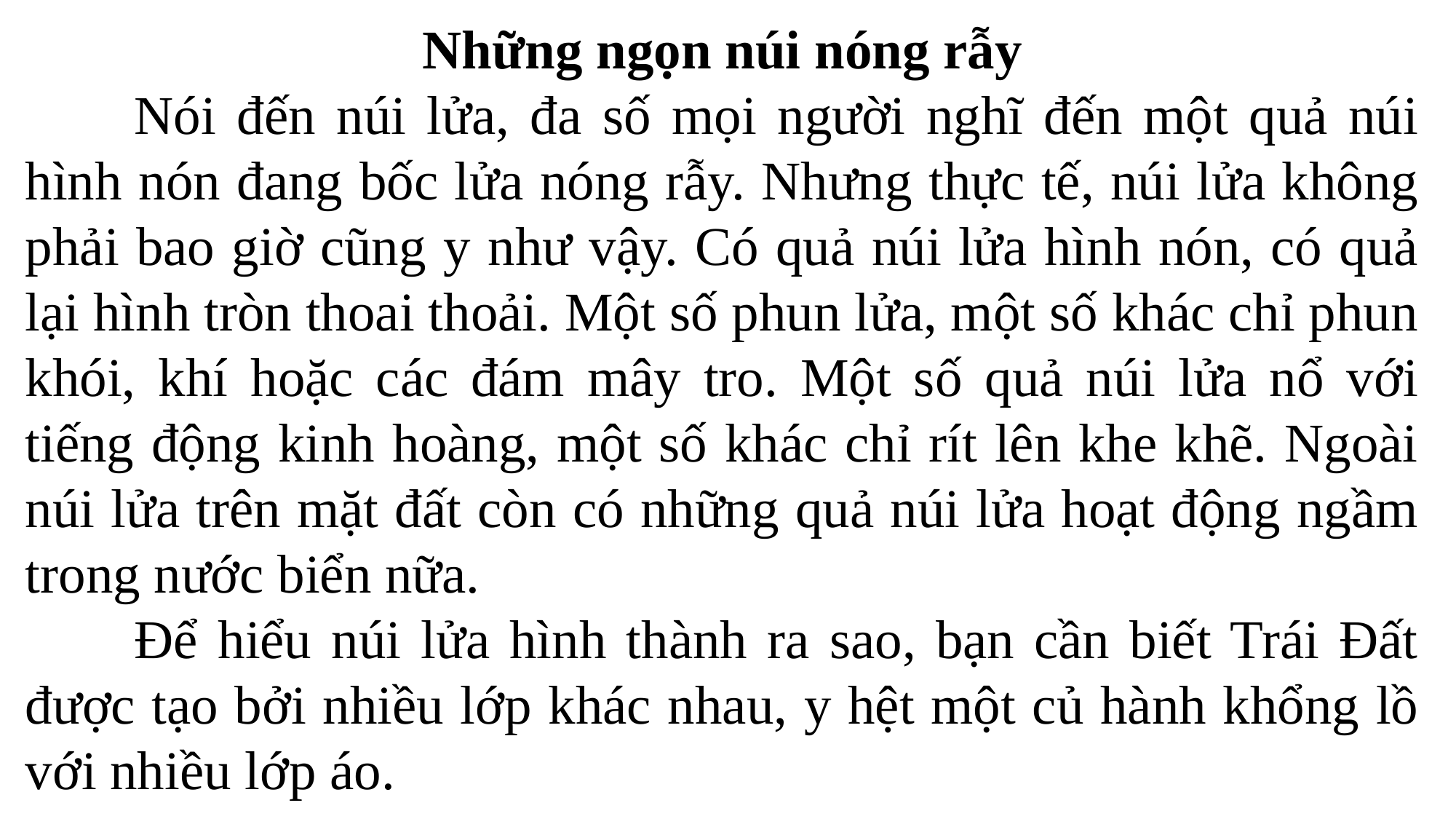

Những ngọn núi nóng rẫy
	Nói đến núi lửa, đa số mọi người nghĩ đến một quả núi hình nón đang bốc lửa nóng rẫy. Nhưng thực tế, núi lửa không phải bao giờ cũng y như vậy. Có quả núi lửa hình nón, có quả lại hình tròn thoai thoải. Một số phun lửa, một số khác chỉ phun khói, khí hoặc các đám mây tro. Một số quả núi lửa nổ với tiếng động kinh hoàng, một số khác chỉ rít lên khe khẽ. Ngoài núi lửa trên mặt đất còn có những quả núi lửa hoạt động ngầm trong nước biển nữa.
	Để hiểu núi lửa hình thành ra sao, bạn cần biết Trái Đất được tạo bởi nhiều lớp khác nhau, y hệt một củ hành khổng lồ với nhiều lớp áo.